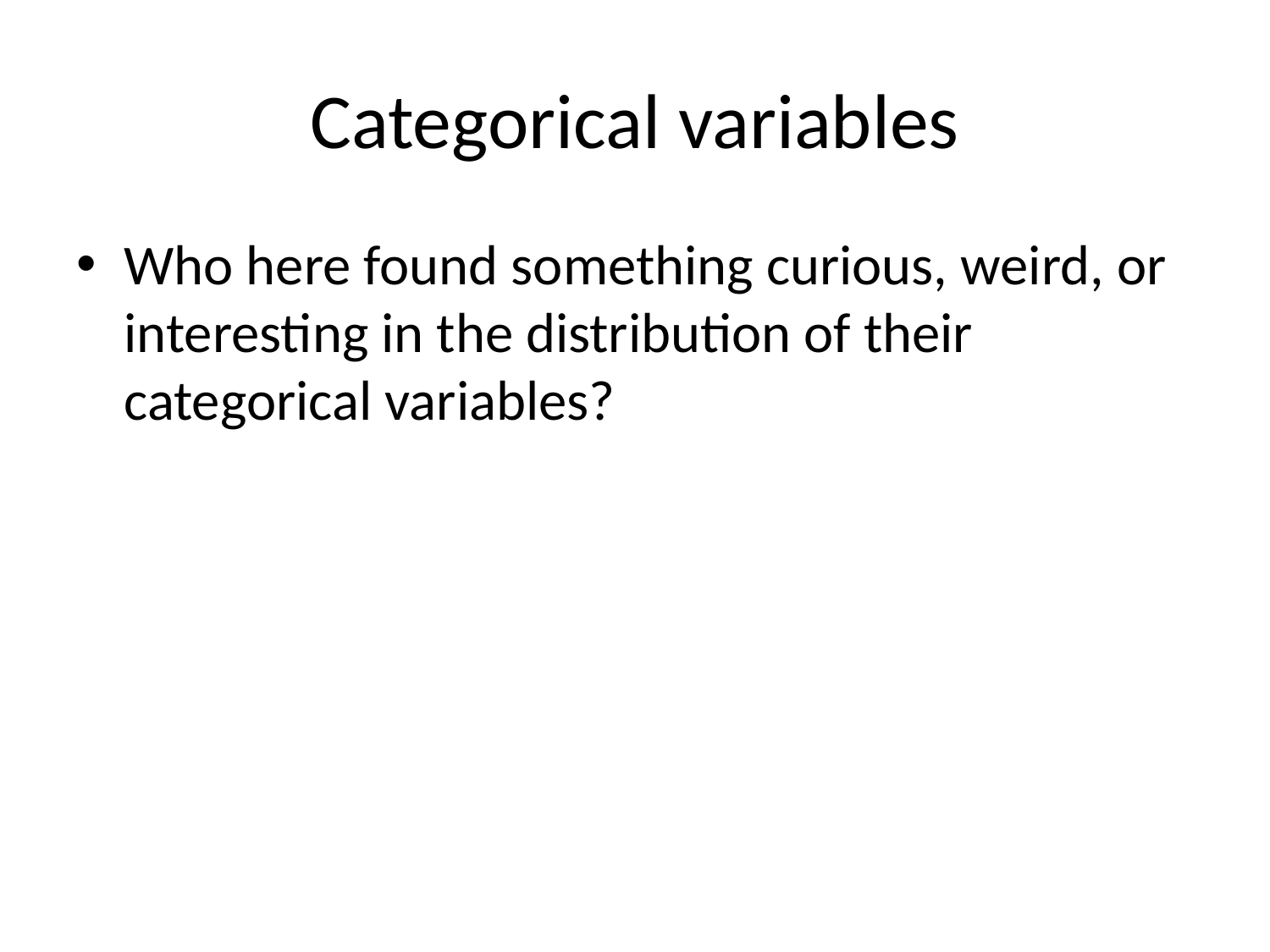

# Categorical variables
Who here found something curious, weird, or interesting in the distribution of their categorical variables?